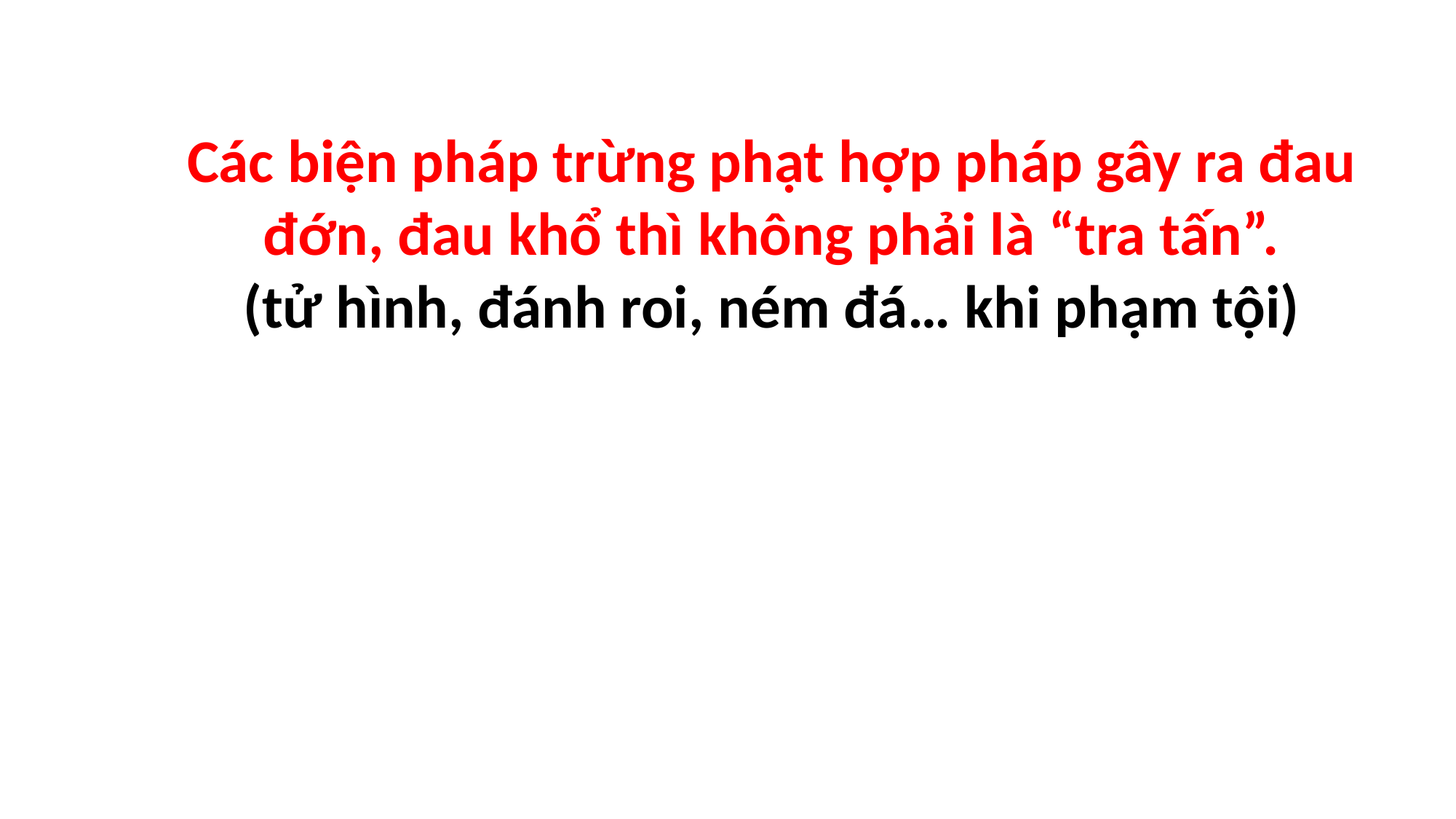

Các biện pháp trừng phạt hợp pháp gây ra đau đớn, đau khổ thì không phải là “tra tấn”.
(tử hình, đánh roi, ném đá… khi phạm tội)